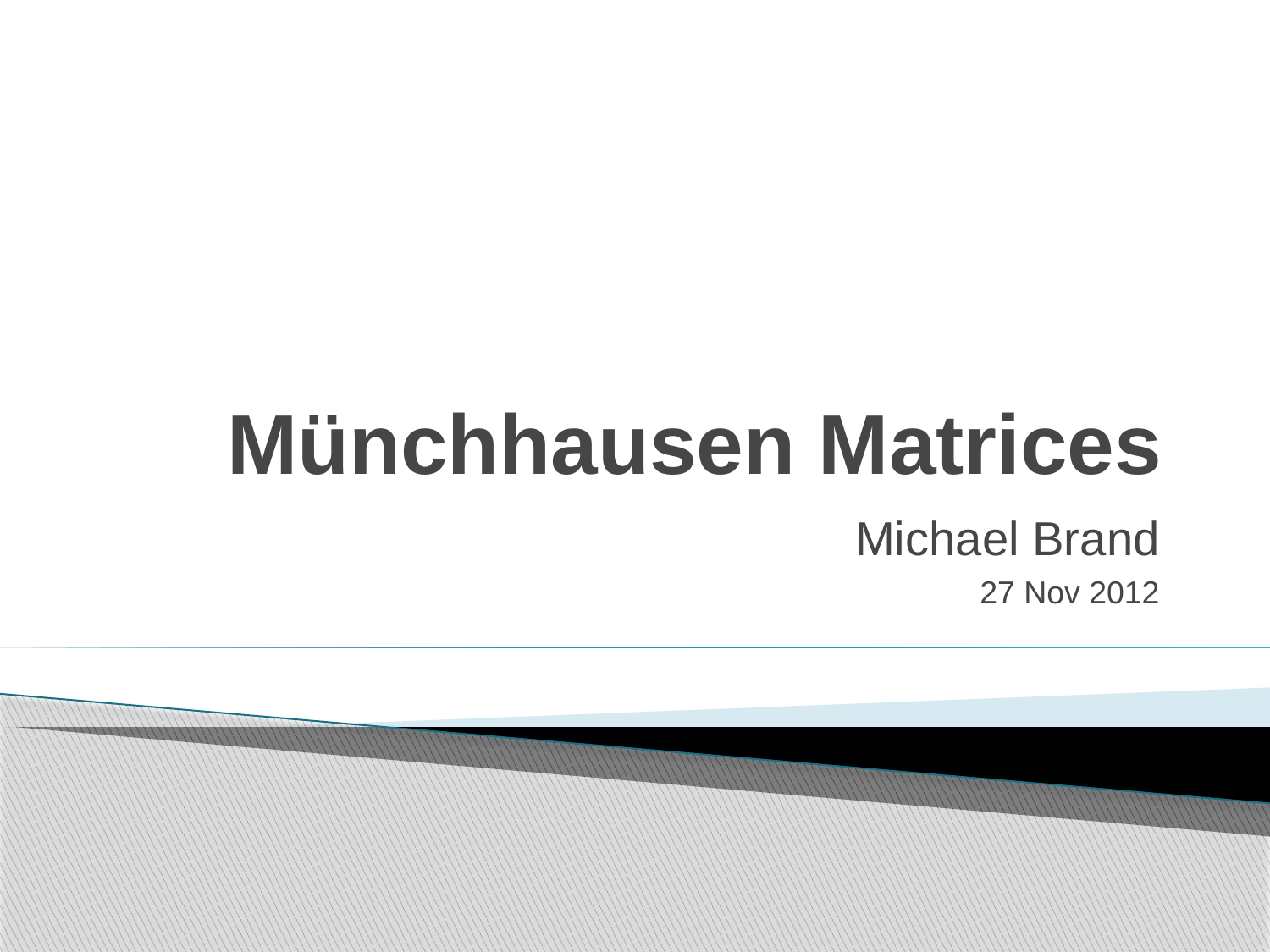

# Münchhausen Matrices
Michael Brand
27 Nov 2012